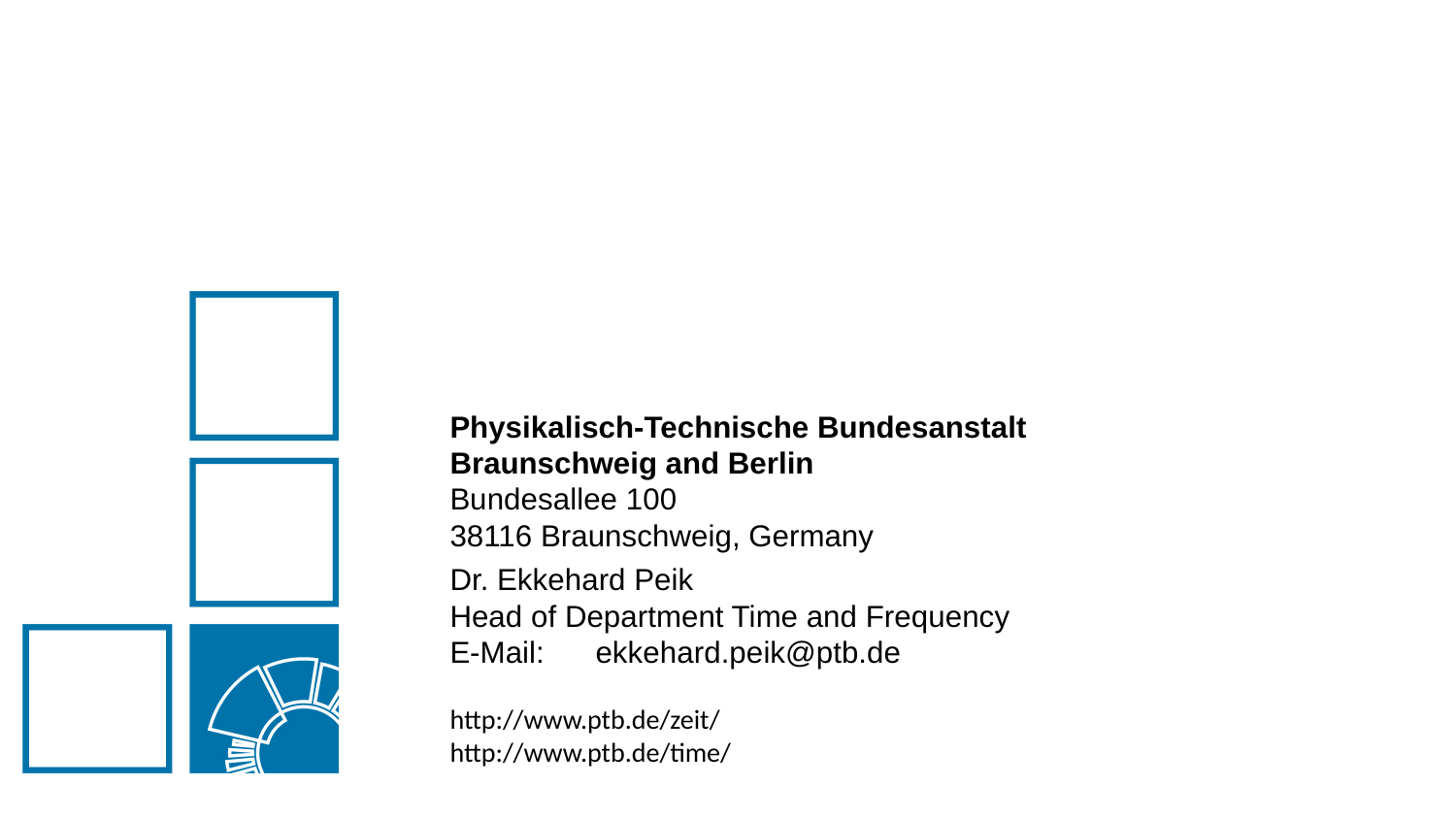

Physikalisch-Technische Bundesanstalt
Braunschweig and Berlin
Bundesallee 100
38116 Braunschweig, Germany
Dr. Ekkehard Peik
Head of Department Time and Frequency
E-Mail: 	ekkehard.peik@ptb.de
http://www.ptb.de/zeit/
http://www.ptb.de/time/